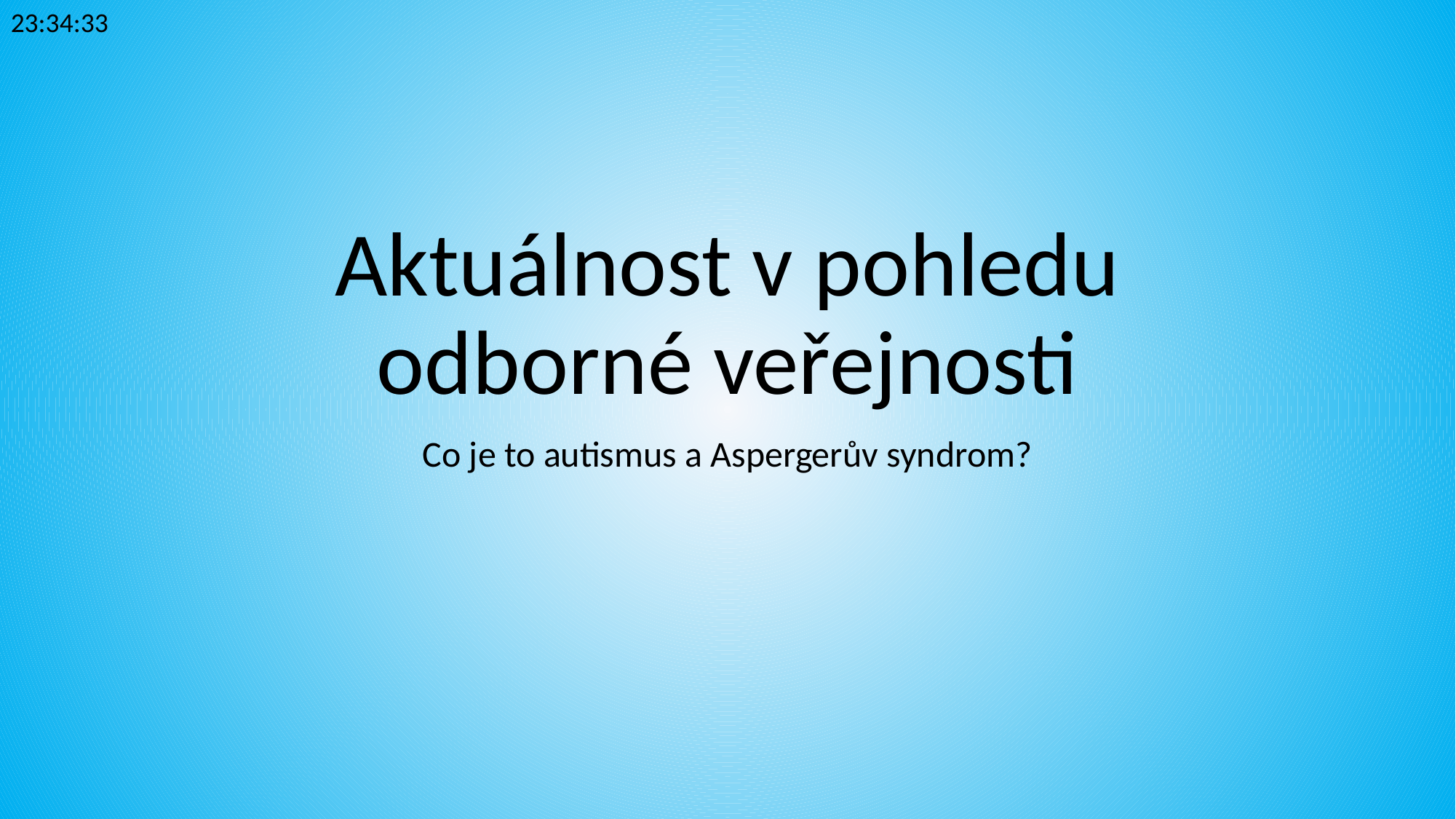

23:34:33
# Aktuálnost v pohledu odborné veřejnosti
Co je to autismus a Aspergerův syndrom?